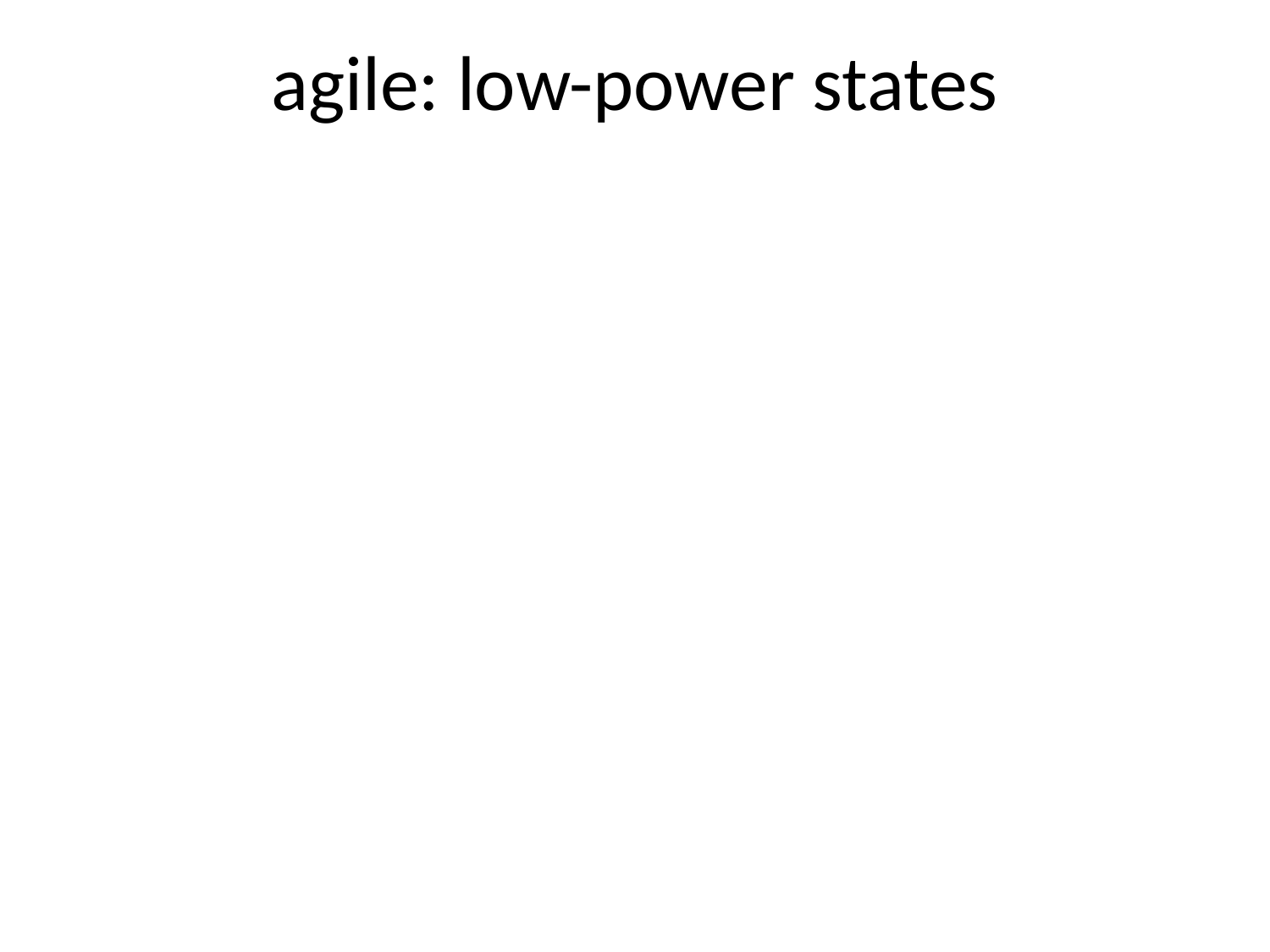

# agile: low-power states

|  |  |  | Turbo |  |
| --- | --- | --- | --- | --- |
|  |  |  |  |  |
|  |  |  |  |  |
|  |  | C0 | P states | T states |
|  |  | C1 |  |  |
|  |  | C1E |  |  |
|  |  | C2 |  |  |
|  |  | C3 |  |  |
|  | S0 | C6 |  |  |
|  | S1 |  |  |  |
|  | S2 |  |  |  |
|  | S3 |  |  |  |
| G0 | S4 |  |  |  |
| G2 | S5 |  |  |  |
| G3 |  |  |  |  |